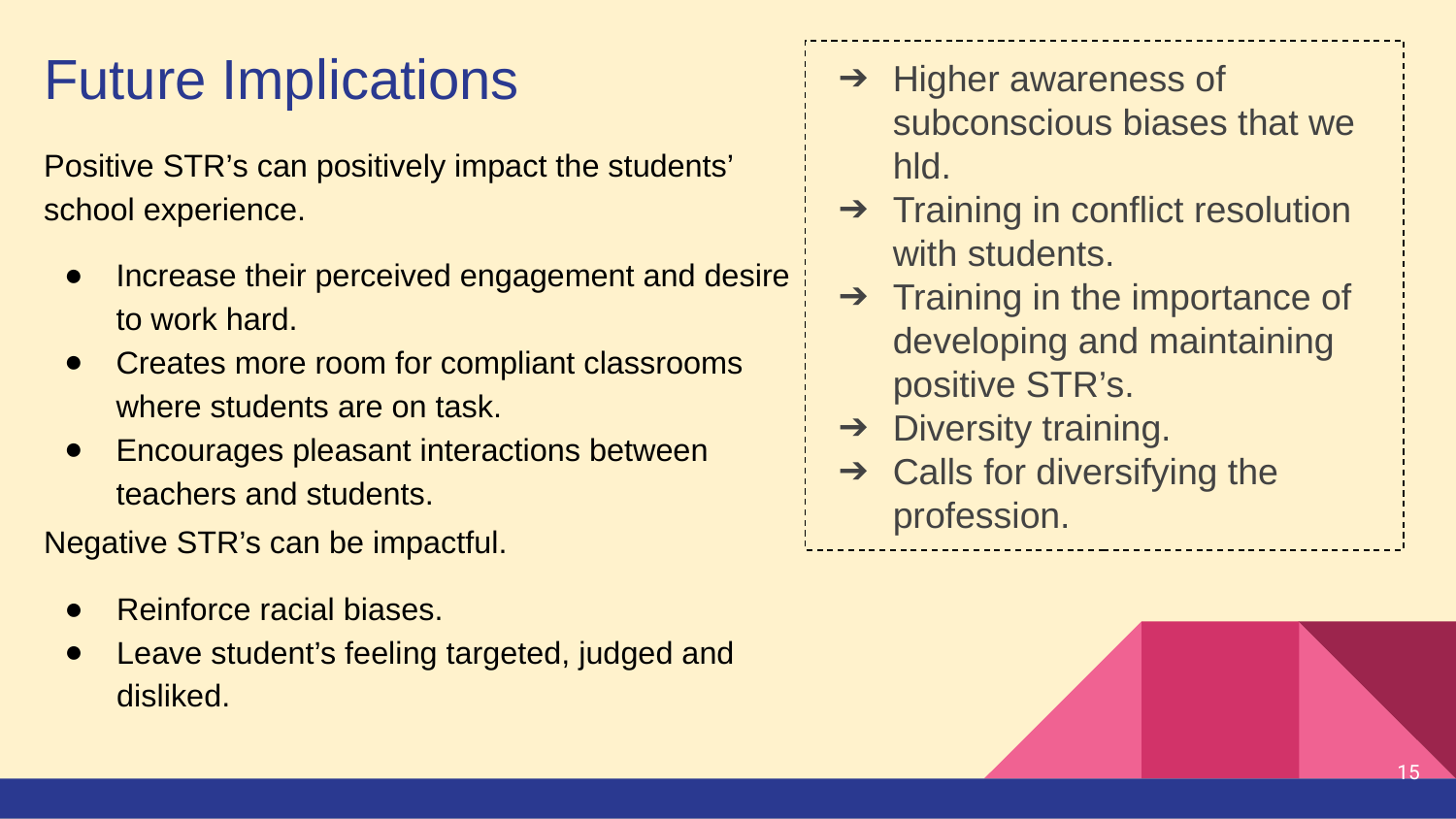

# Future Implications
Higher awareness of subconscious biases that we hld.
Training in conflict resolution with students.
Training in the importance of developing and maintaining positive STR’s.
Diversity training.
Calls for diversifying the profession.
Positive STR’s can positively impact the students’ school experience.
Increase their perceived engagement and desire to work hard.
Creates more room for compliant classrooms where students are on task.
Encourages pleasant interactions between teachers and students.

Negative STR’s can be impactful.
Reinforce racial biases.
Leave student’s feeling targeted, judged and disliked.
15